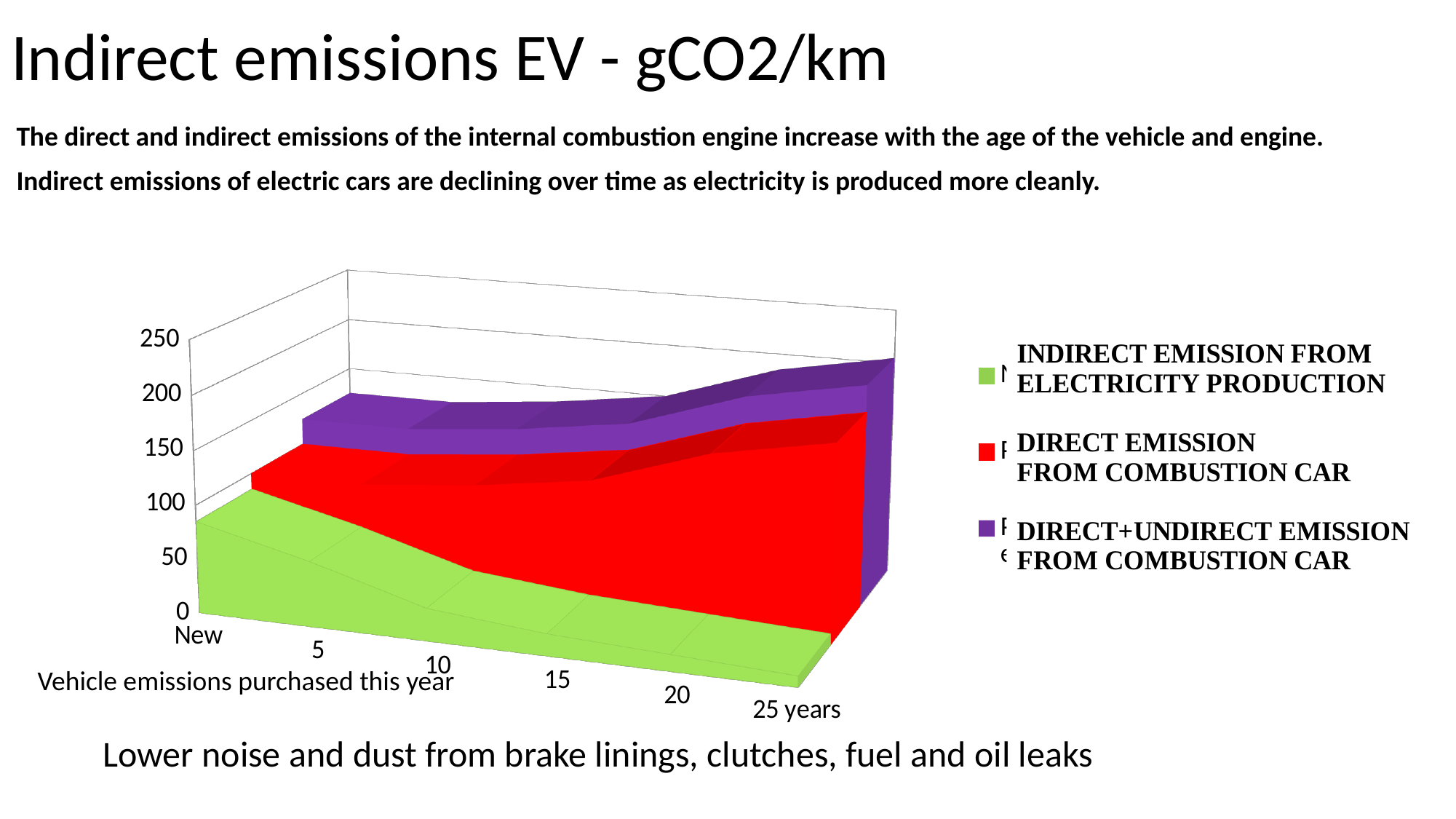

Indirect emissions EV - gCO2/km
The direct and indirect emissions of the internal combustion engine increase with the age of the vehicle and engine.
Indirect emissions of electric cars are declining over time as electricity is produced more cleanly.

[unsupported chart]

Vehicle emissions purchased this year
Lower noise and dust from brake linings, clutches, fuel and oil leaks